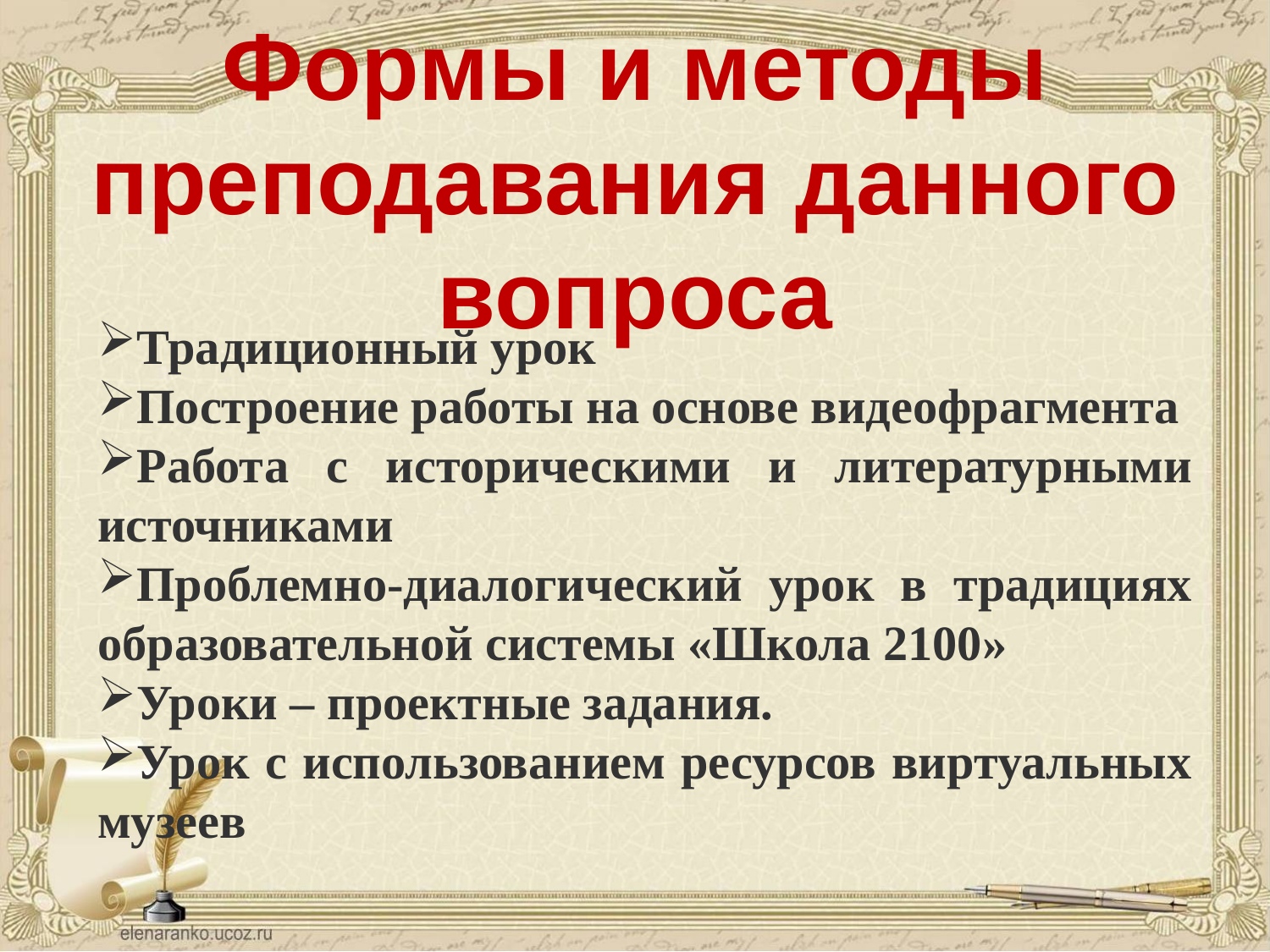

Формы и методы преподавания данного вопроса

Традиционный урок
Построение работы на основе видеофрагмента
Работа с историческими и литературными источниками
Проблемно-диалогический урок в традициях образовательной системы «Школа 2100»
Уроки – проектные задания.
Урок с использованием ресурсов виртуальных музеев